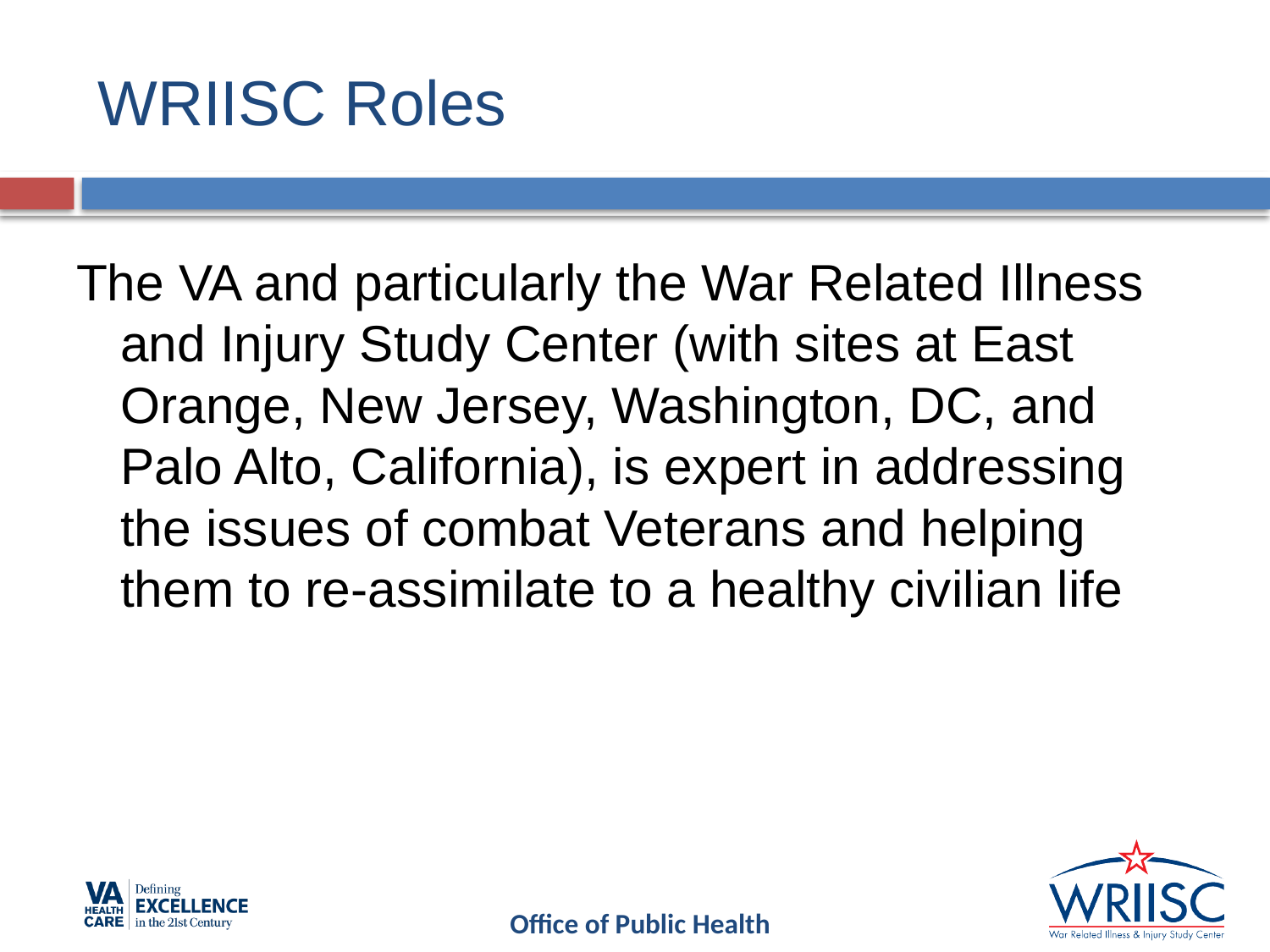

# WRIISC Roles
The VA and particularly the War Related Illness and Injury Study Center (with sites at East Orange, New Jersey, Washington, DC, and Palo Alto, California), is expert in addressing the issues of combat Veterans and helping them to re-assimilate to a healthy civilian life